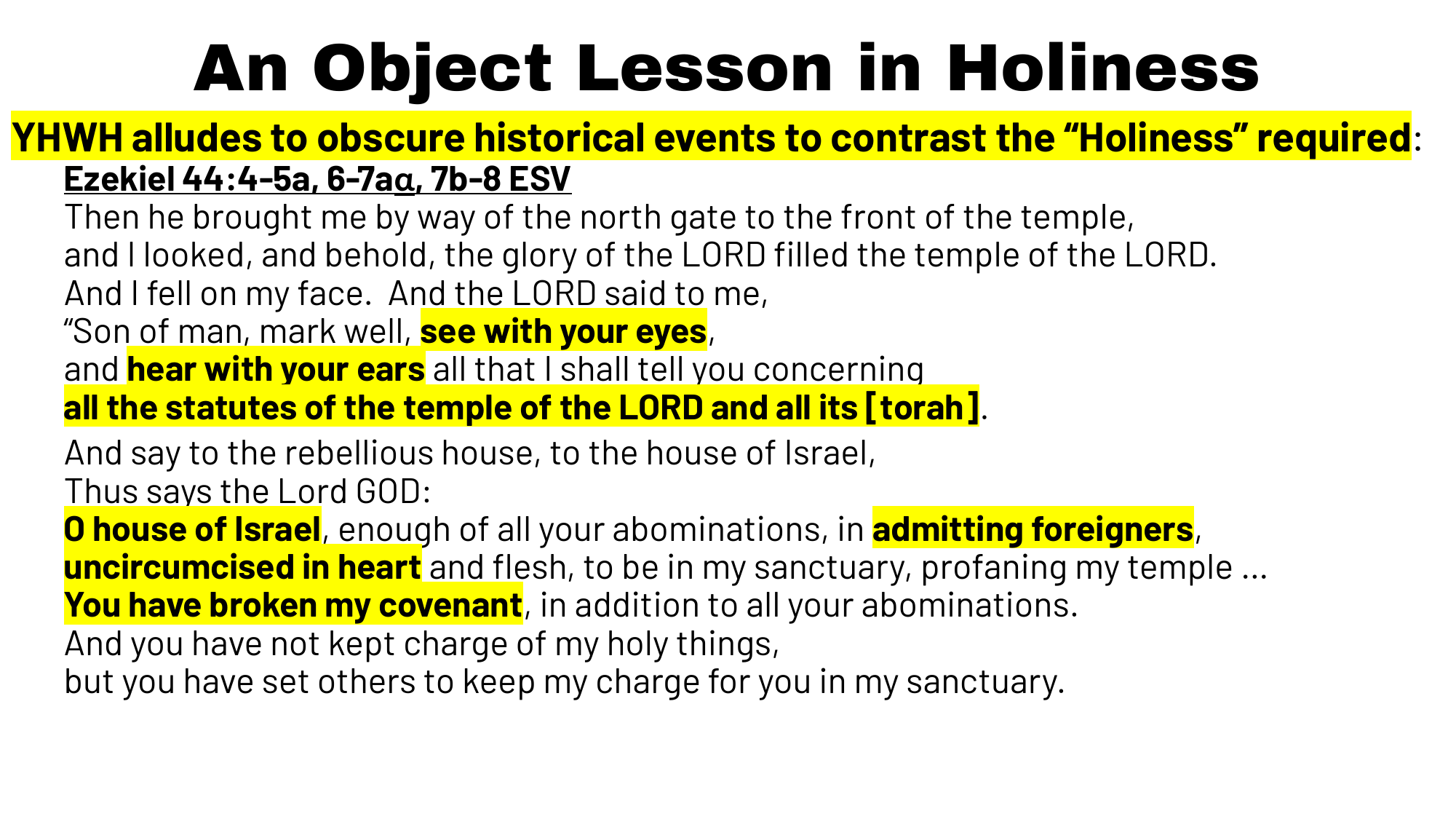

# An Object Lesson in Holiness
YHWH alludes to obscure historical events to contrast the “Holiness” required:
Ezekiel 44:4-5a, 6-7aα, 7b-8 ESV
Then he brought me by way of the north gate to the front of the temple,
and I looked, and behold, the glory of the LORD filled the temple of the LORD.
And I fell on my face.  And the LORD said to me,
	“Son of man, mark well, see with your eyes,
	and hear with your ears all that I shall tell you concerning
	all the statutes of the temple of the LORD and all its [torah].
	And say to the rebellious house, to the house of Israel,
	Thus says the Lord GOD:
		O house of Israel, enough of all your abominations, in admitting foreigners,
		uncircumcised in heart and flesh, to be in my sanctuary, profaning my temple …
		You have broken my covenant, in addition to all your abominations.
		And you have not kept charge of my holy things,
		but you have set others to keep my charge for you in my sanctuary.